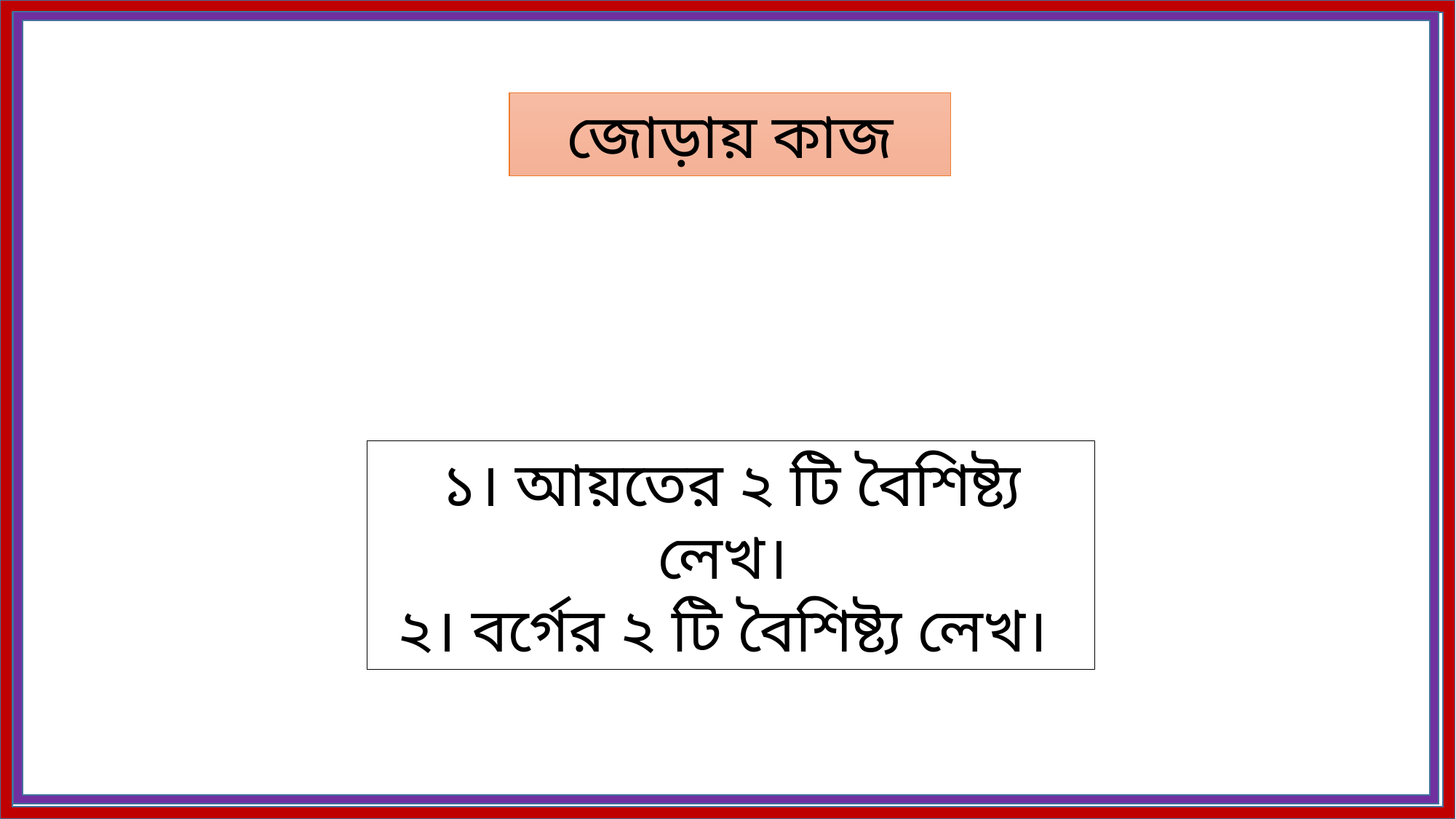

জোড়ায় কাজ
১। আয়তের ২ টি বৈশিষ্ট্য লেখ।
২। বর্গের ২ টি বৈশিষ্ট্য লেখ।